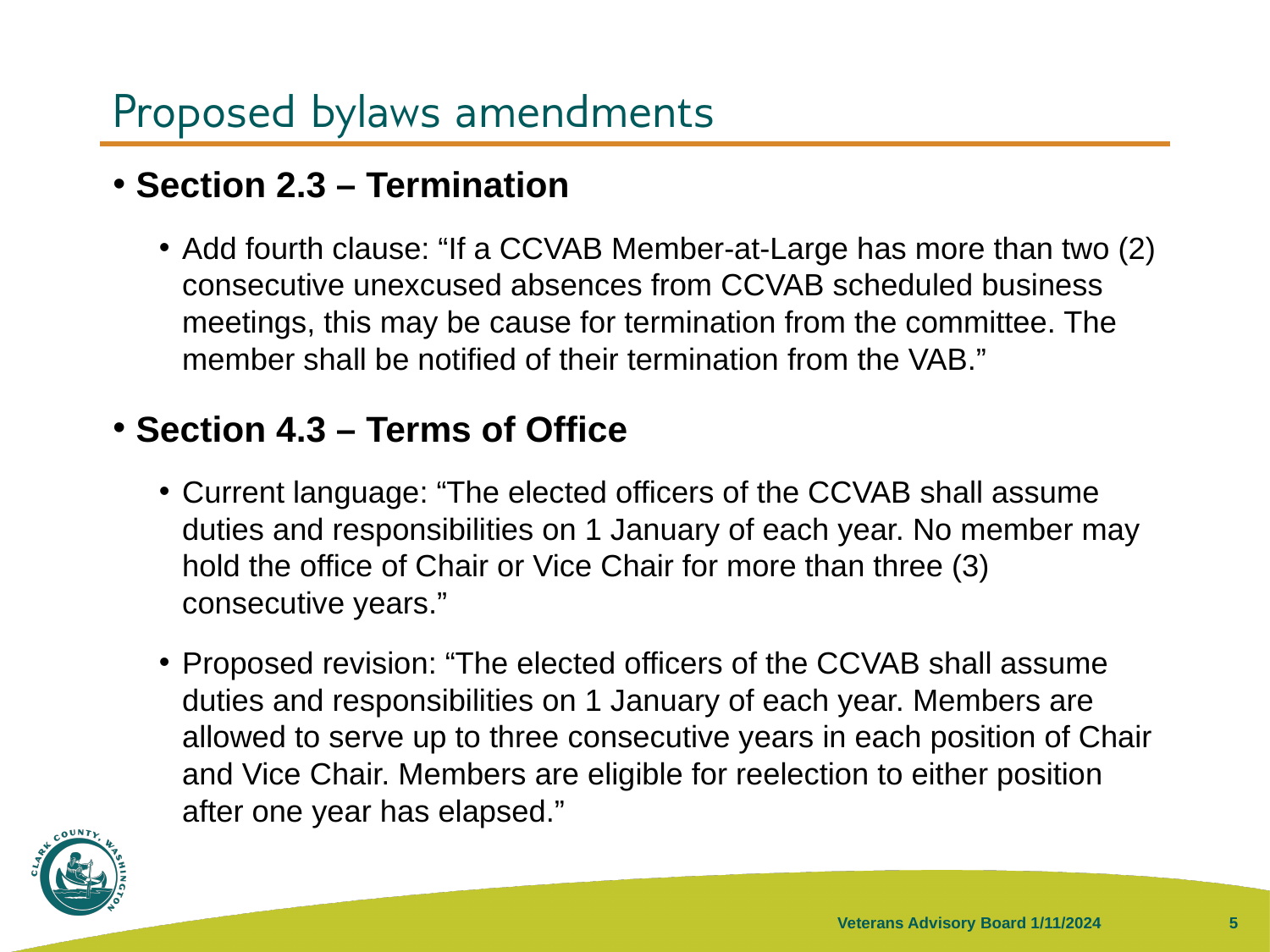

# Proposed bylaws amendments
Section 2.3 – Termination
Add fourth clause: “If a CCVAB Member-at-Large has more than two (2) consecutive unexcused absences from CCVAB scheduled business meetings, this may be cause for termination from the committee. The member shall be notified of their termination from the VAB.”
Section 4.3 – Terms of Office
Current language: “The elected officers of the CCVAB shall assume duties and responsibilities on 1 January of each year. No member may hold the office of Chair or Vice Chair for more than three (3) consecutive years.”
Proposed revision: “The elected officers of the CCVAB shall assume duties and responsibilities on 1 January of each year. Members are allowed to serve up to three consecutive years in each position of Chair and Vice Chair. Members are eligible for reelection to either position after one year has elapsed.”
Veterans Advisory Board 1/11/2024
5